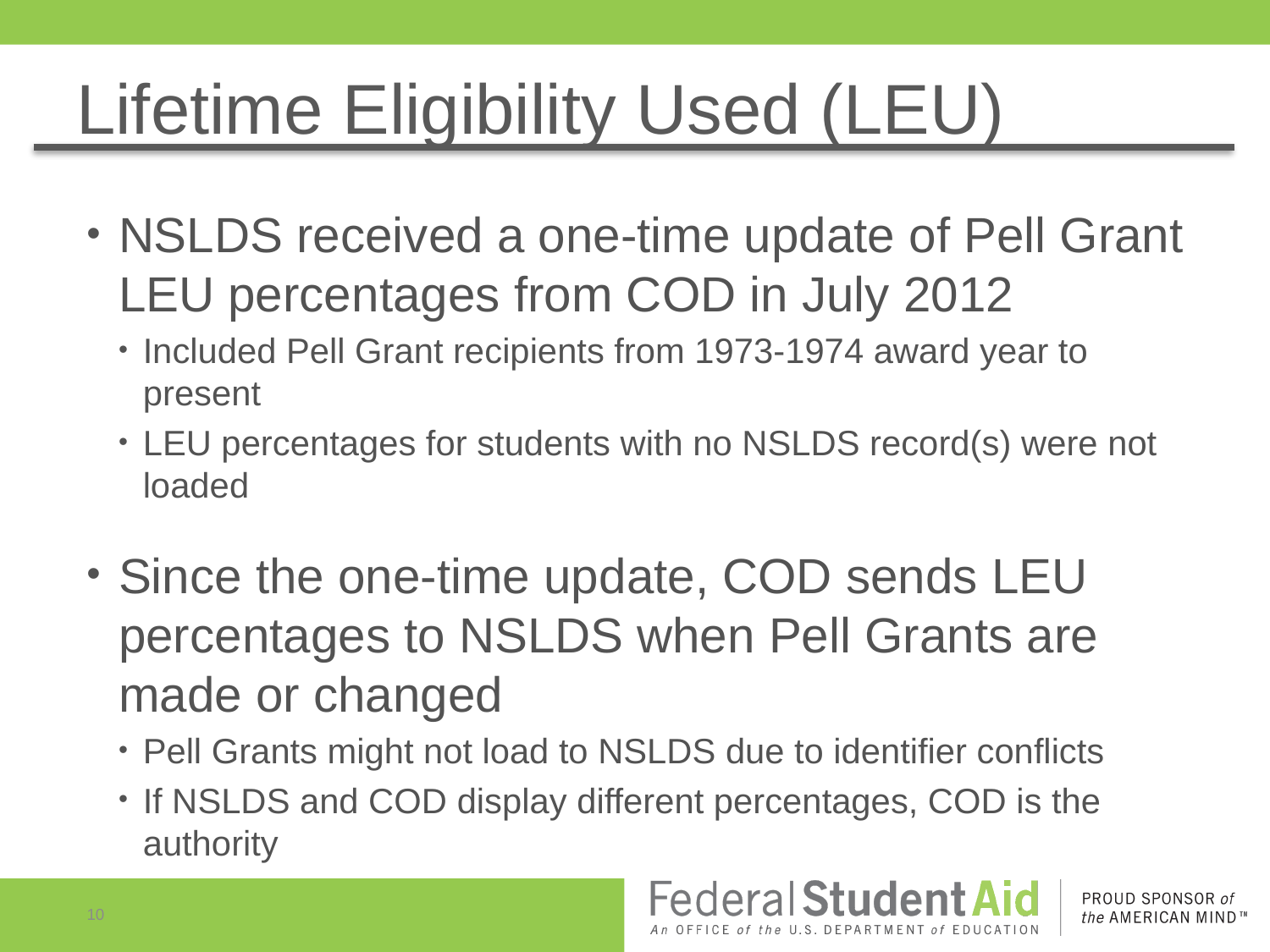

# Lifetime Eligibility Used (LEU)
NSLDS received a one-time update of Pell Grant LEU percentages from COD in July 2012
Included Pell Grant recipients from 1973-1974 award year to present
LEU percentages for students with no NSLDS record(s) were not loaded

Since the one-time update, COD sends LEU percentages to NSLDS when Pell Grants are made or changed
Pell Grants might not load to NSLDS due to identifier conflicts
If NSLDS and COD display different percentages, COD is the authority
10